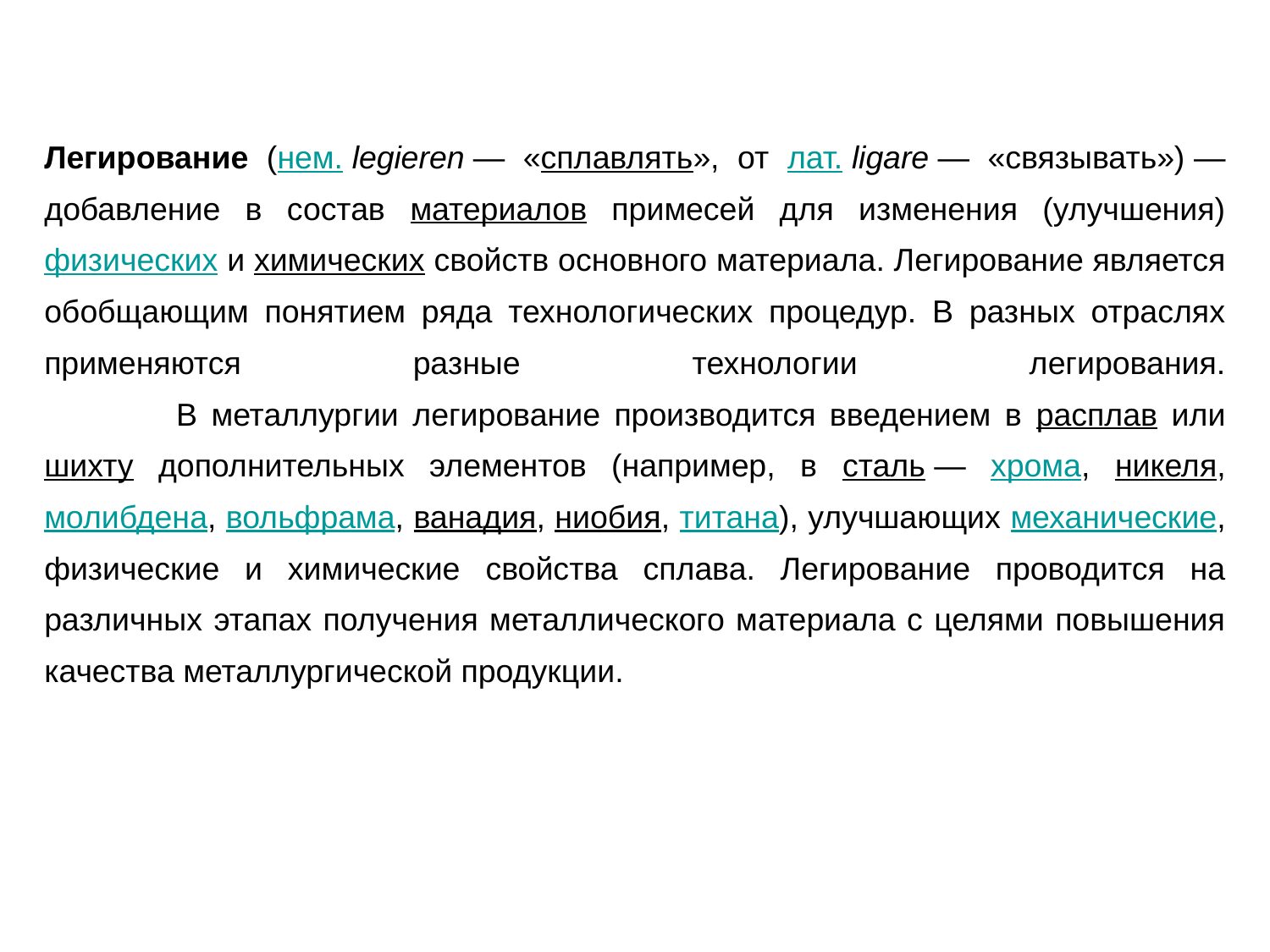

Легирование (нем. legieren — «сплавлять», от лат. ligare — «связывать») — добавление в состав материалов примесей для изменения (улучшения) физических и химических свойств основного материала. Легирование является обобщающим понятием ряда технологических процедур. В разных отраслях применяются разные технологии легирования.
 	В металлургии легирование производится введением в расплав или шихту дополнительных элементов (например, в сталь — хрома, никеля, молибдена, вольфрама, ванадия, ниобия, титана), улучшающих механические, физические и химические свойства сплава. Легирование проводится на различных этапах получения металлического материала с целями повышения качества металлургической продукции.